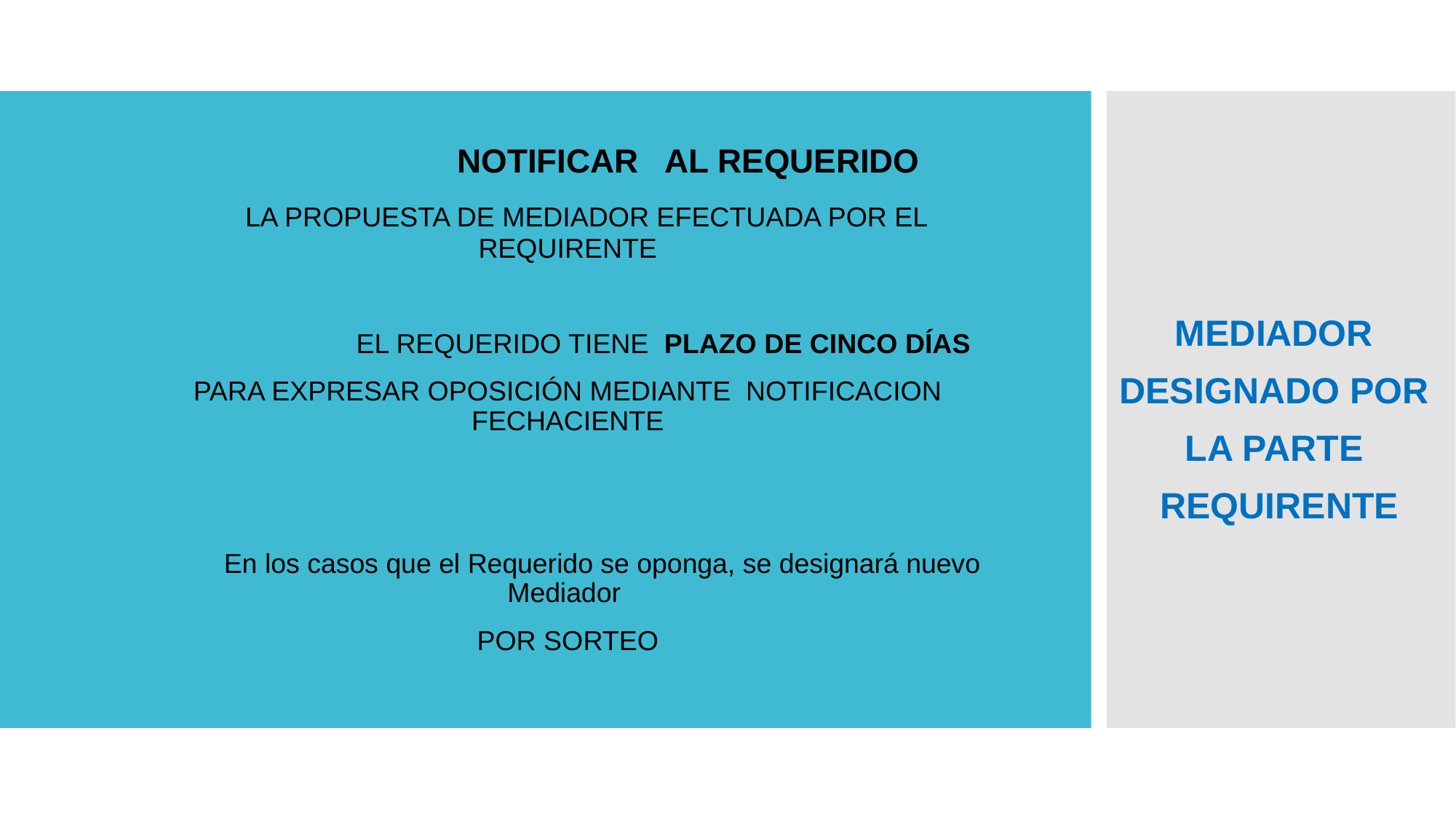

#
                          NOTIFICAR   AL REQUERIDO
    LA PROPUESTA DE MEDIADOR EFECTUADA POR EL REQUIRENTE

                          EL REQUERIDO TIENE  PLAZO DE CINCO DÍAS
PARA EXPRESAR OPOSICIÓN MEDIANTE  NOTIFICACION FECHACIENTE

         En los casos que el Requerido se oponga, se designará nuevo Mediador
POR SORTEO

MEDIADOR
DESIGNADO POR
LA PARTE
REQUIRENTE